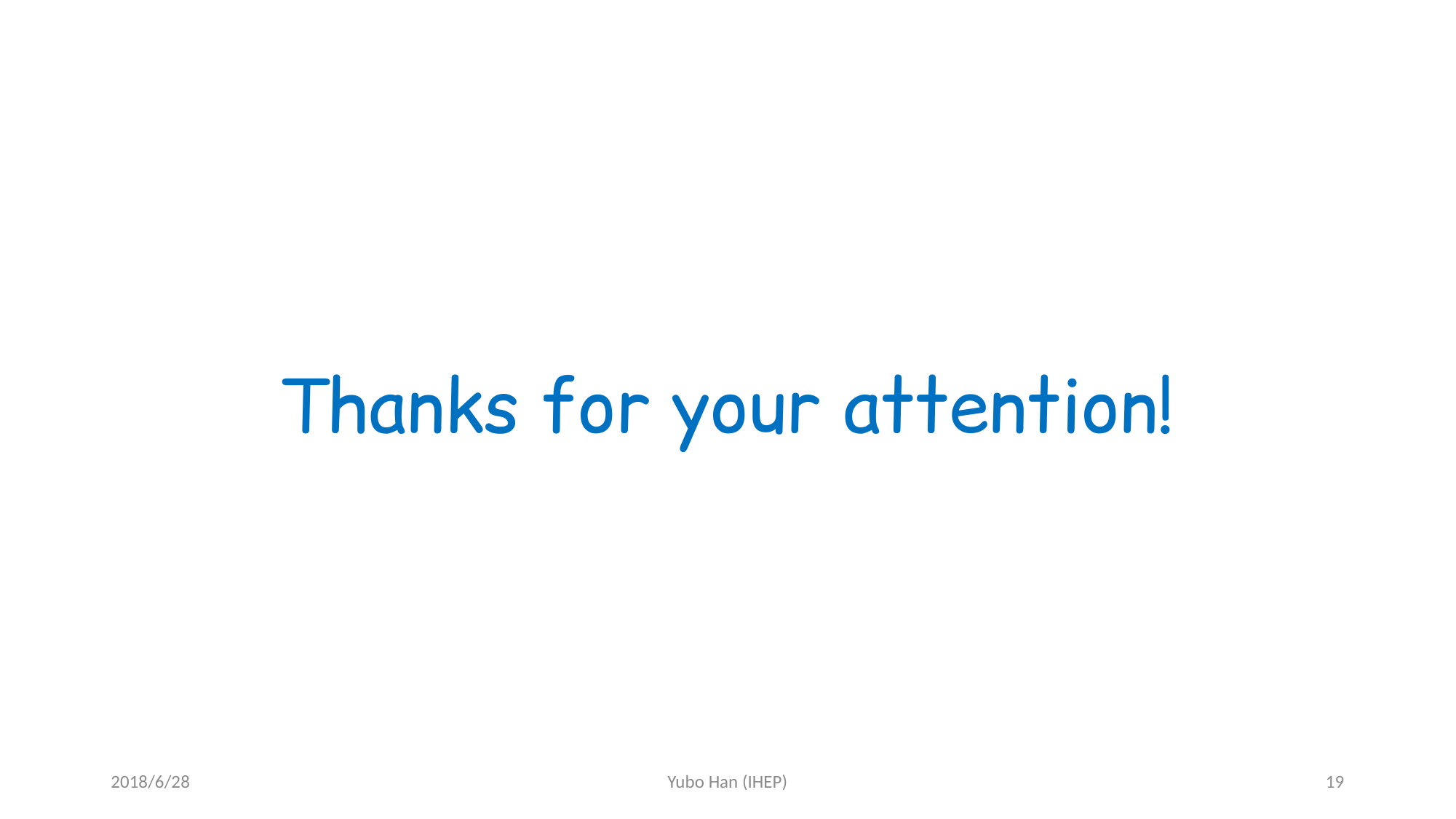

Thanks for your attention!
2018/6/28
Yubo Han (IHEP)
19